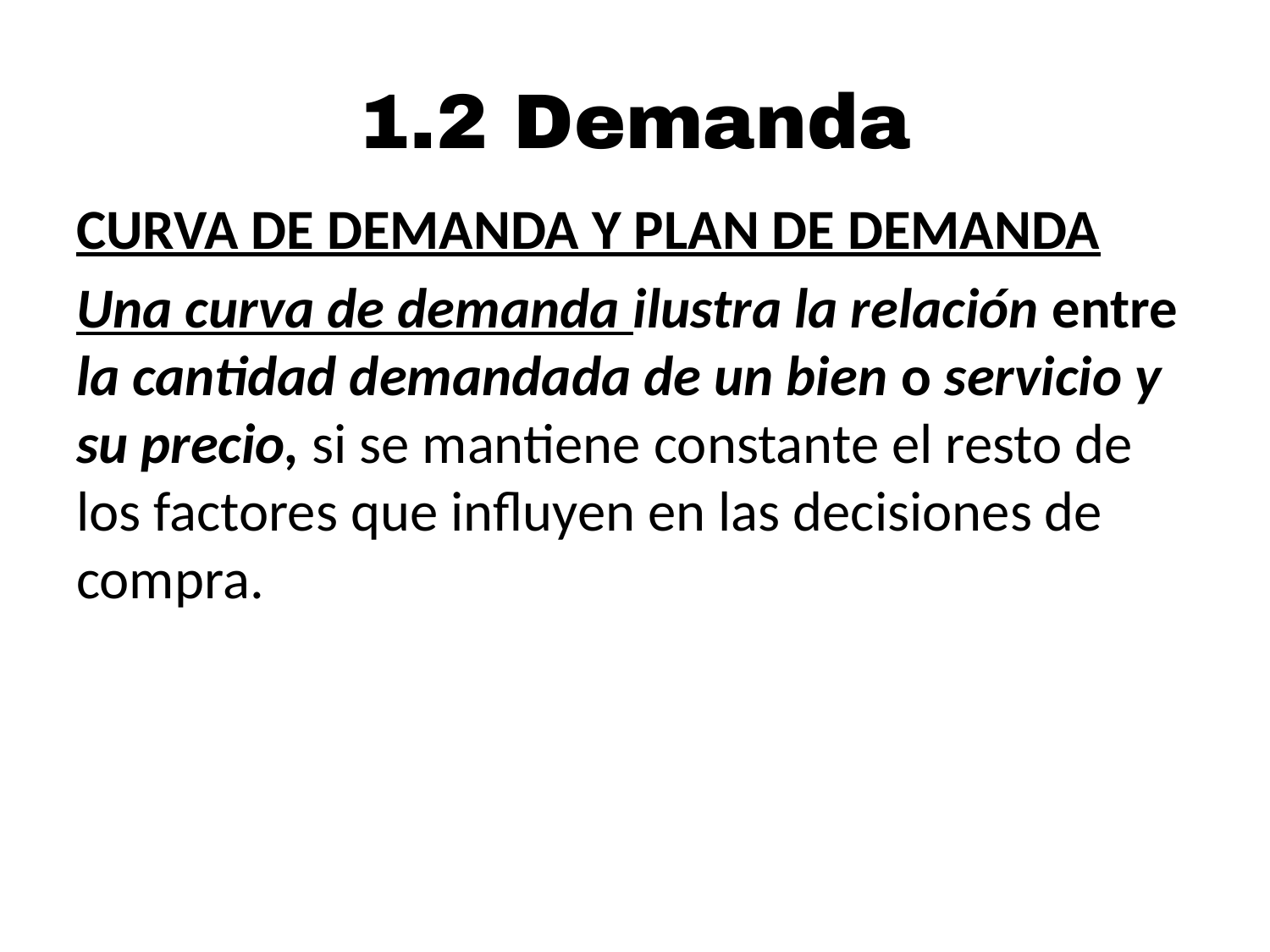

# 1.2 Demanda
CURVA DE DEMANDA Y PLAN DE DEMANDA
Una curva de demanda ilustra la relación entre la cantidad demandada de un bien o servicio y su precio, si se mantiene constante el resto de los factores que influyen en las decisiones de compra.